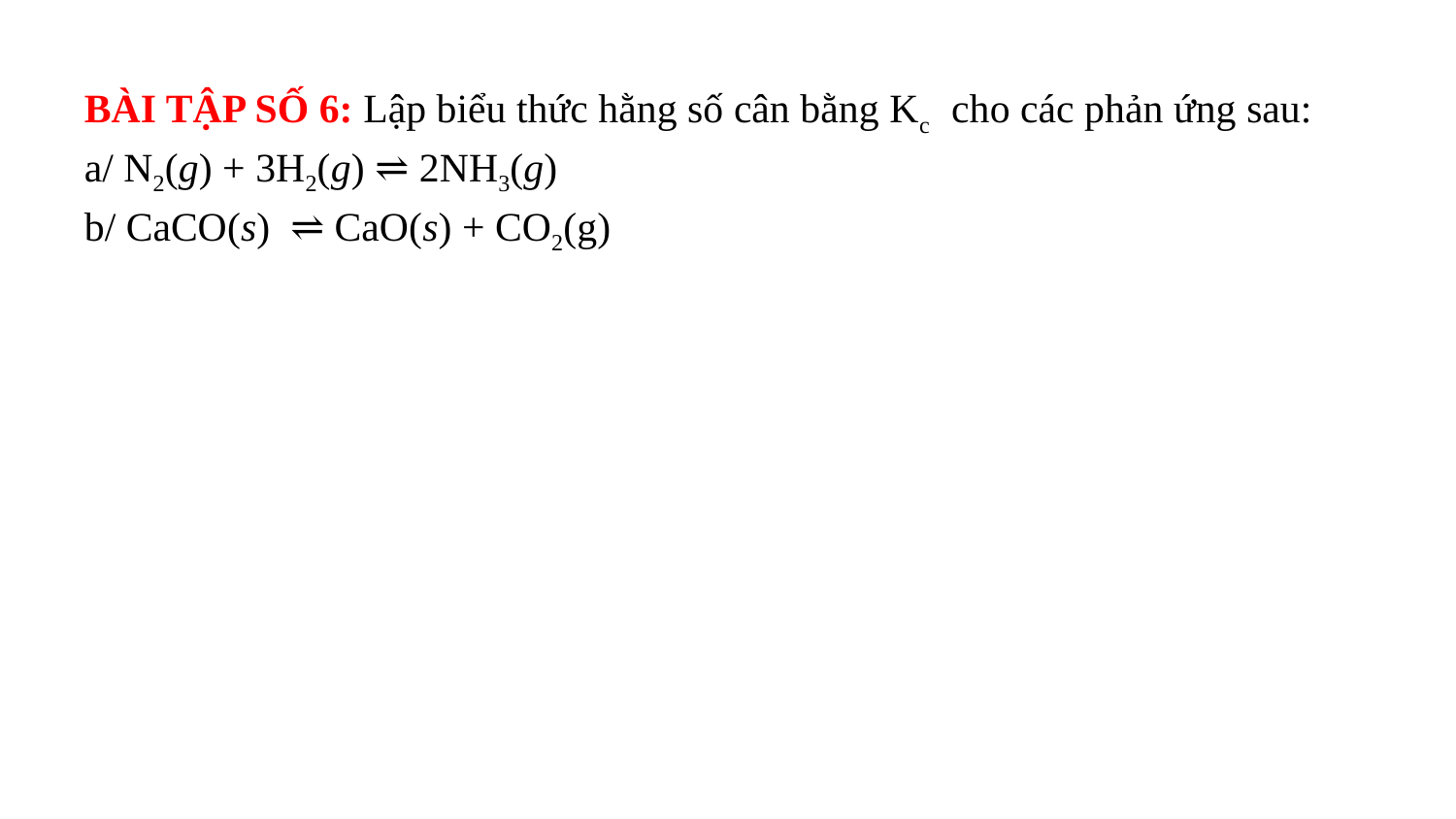

BÀI TẬP SỐ 6: Lập biểu thức hằng số cân bằng Kc   cho các phản ứng sau:
a/ N2(g) + 3H2(g) ⇌ 2NH3(g)
b/ CaCO(s)  ⇌ CaO(s) + CO2(g)